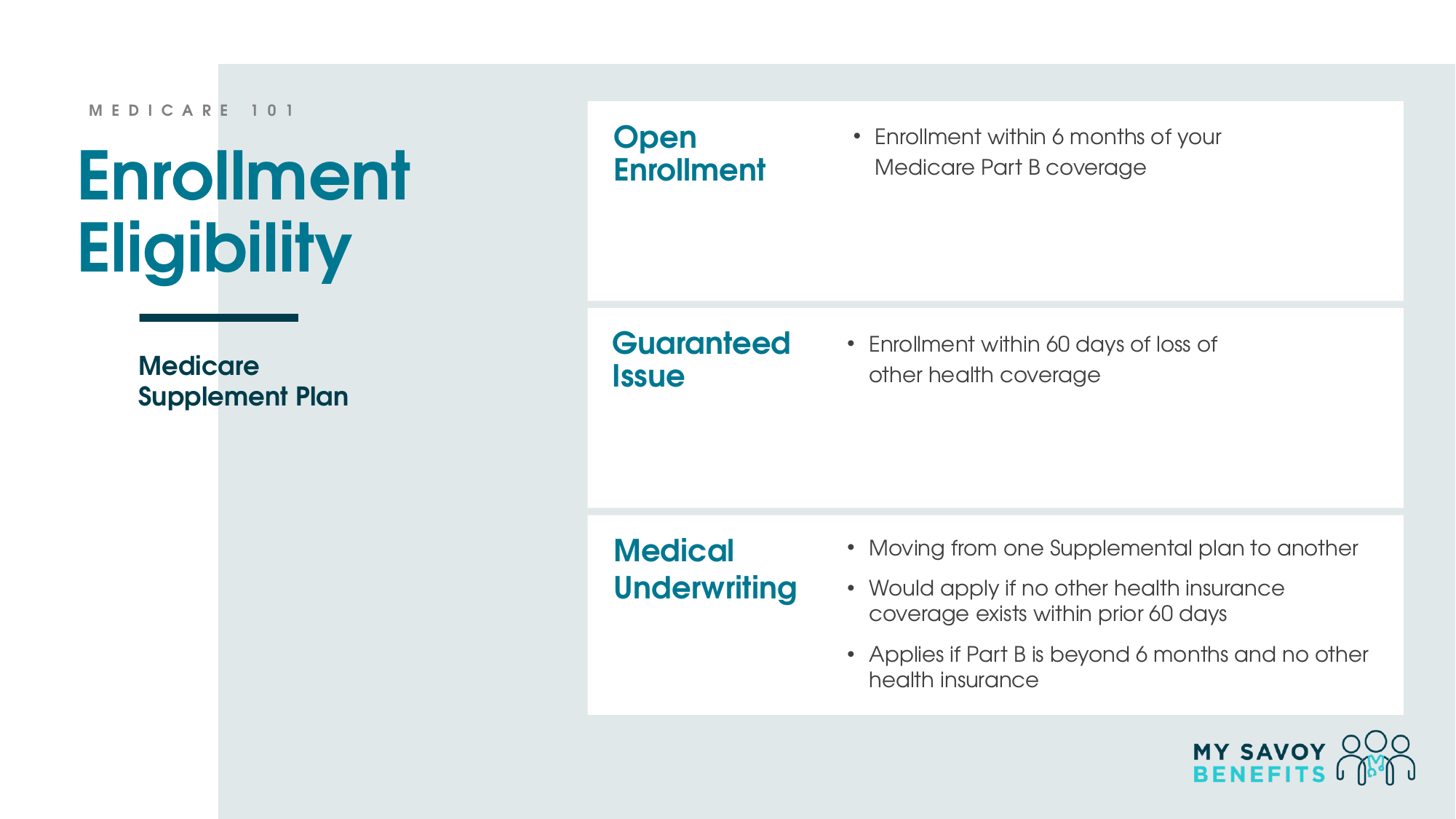

Enrollment Eligibility
Enrollment within 6 months of your Medicare Part B coverage

Open Enrollment

Enrollment within 60 days of loss of other health coverage
Guaranteed Issue
Medicare Supplement Plan

Medical Underwriting
Moving from one Supplemental plan to another
Would apply if no other health insurance coverage exists within prior 60 days
Applies if Part B is beyond 6 months and no other health insurance